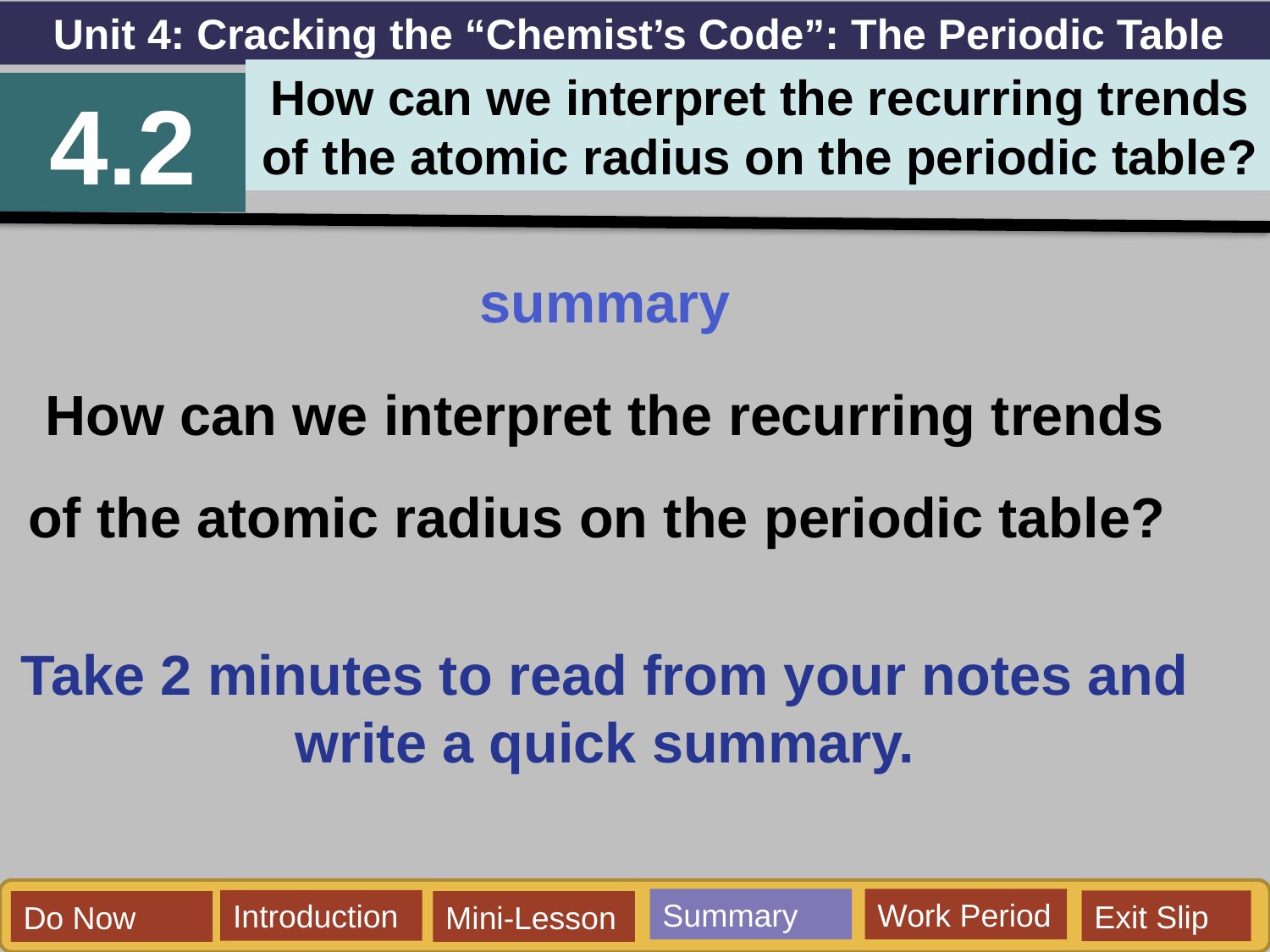

Unit 4: Cracking the “Chemist’s Code”: The Periodic Table
How can we interpret the recurring trends of the atomic radius on the periodic table?
4.2
summary
How can we interpret the recurring trends of the atomic radius on the periodic table?

Take 2 minutes to read from your notes and write a quick summary.

Summary
Exit Slip
Work Period
Introduction
Do Now
Mini-Lesson